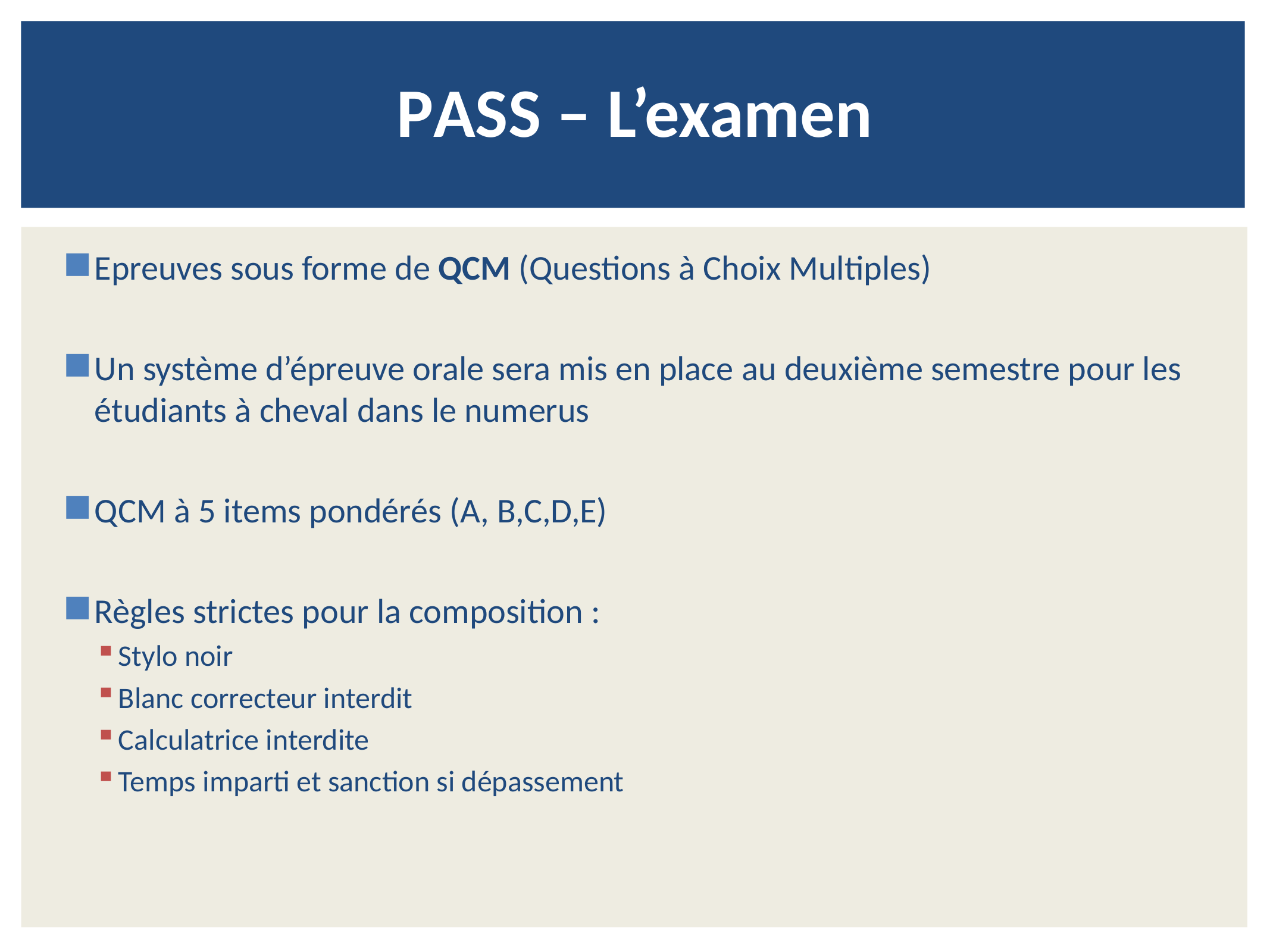

PASS – L’examen
Epreuves sous forme de QCM (Questions à Choix Multiples)

Un système d’épreuve orale sera mis en place au deuxième semestre pour les étudiants à cheval dans le numerus

QCM à 5 items pondérés (A, B,C,D,E)

Règles strictes pour la composition :
Stylo noir
Blanc correcteur interdit
Calculatrice interdite
Temps imparti et sanction si dépassement